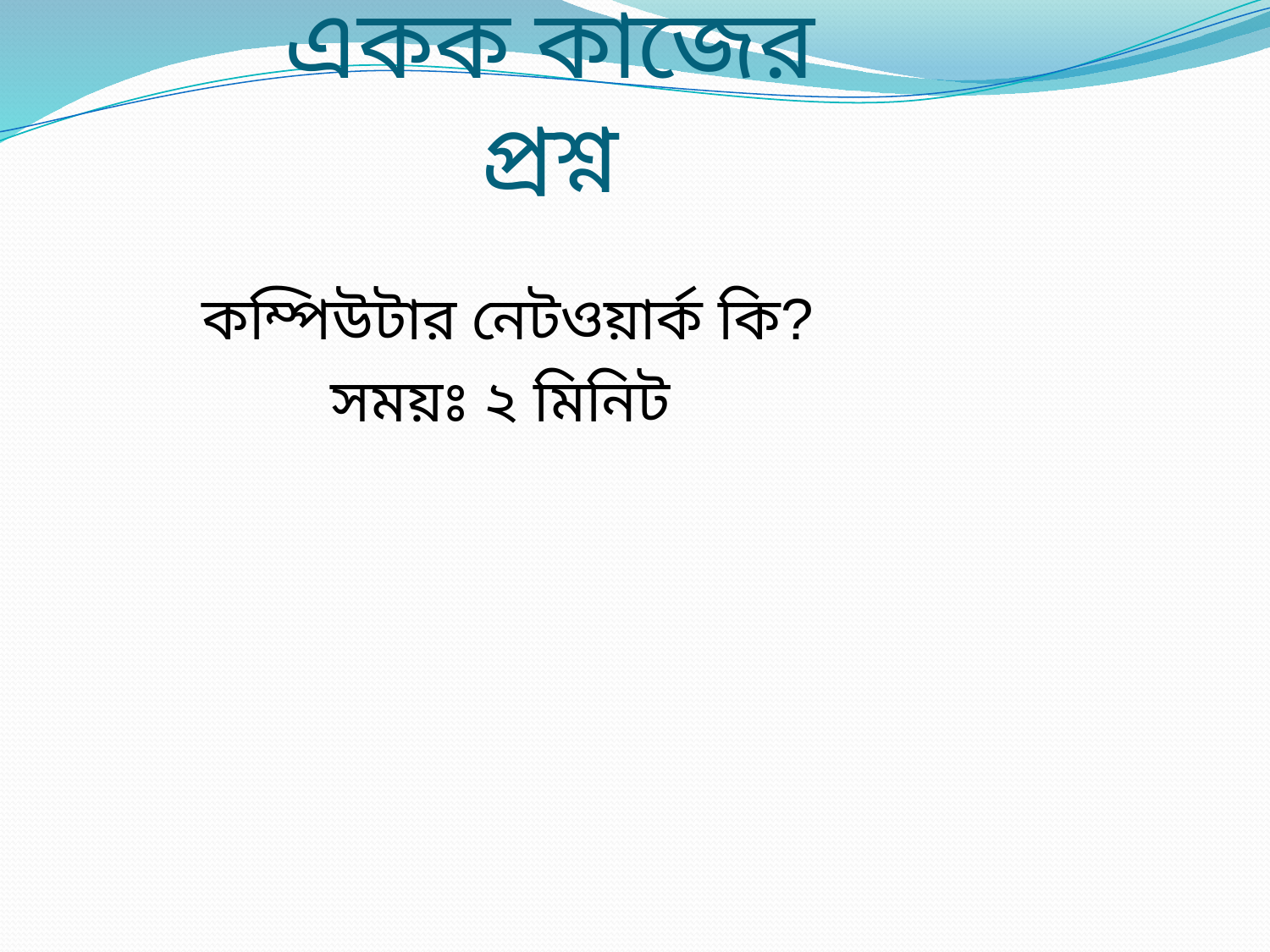

# একক কাজের প্রশ্ন
কম্পিউটার নেটওয়ার্ক কি?
সময়ঃ ২ মিনিট